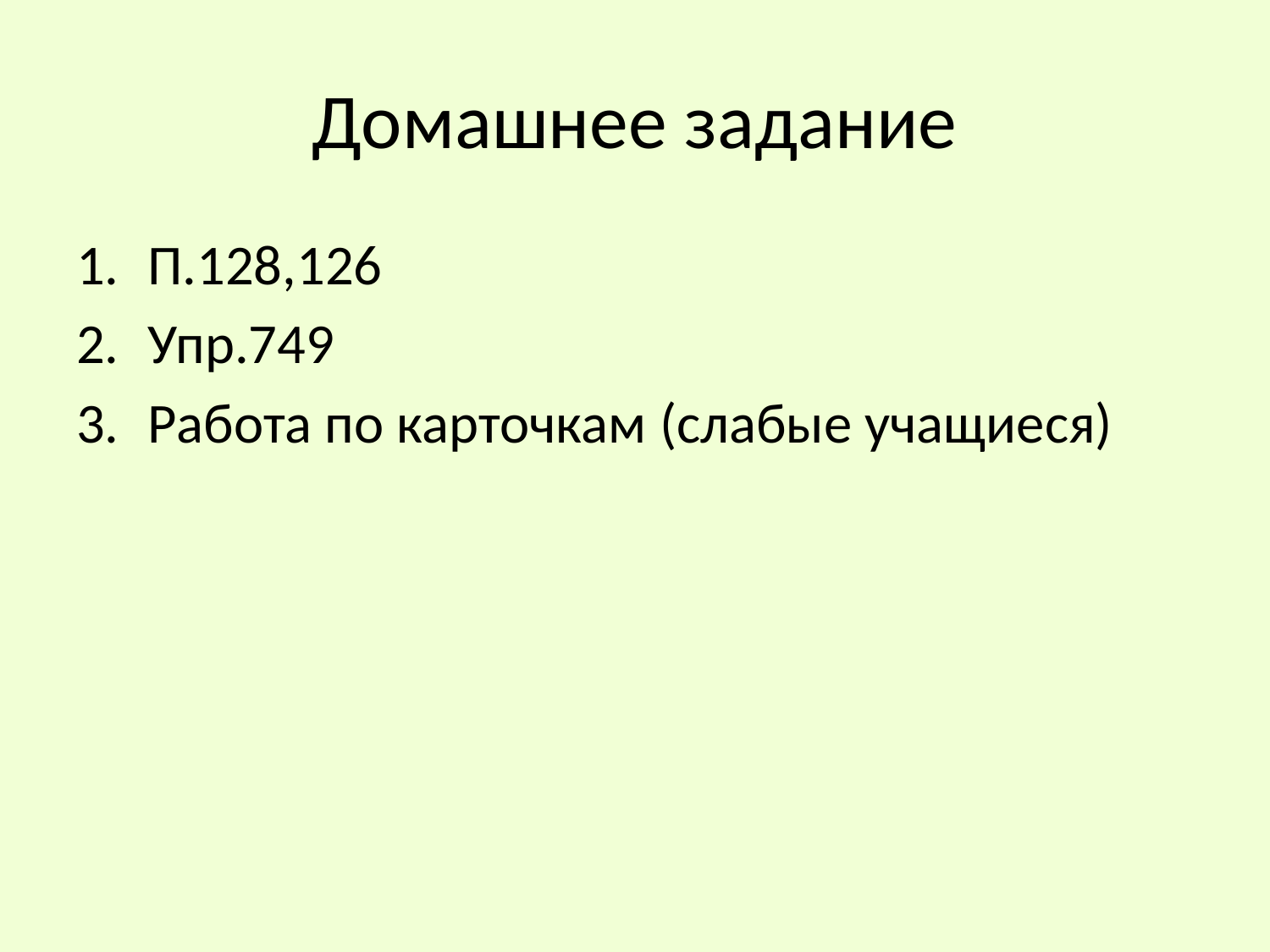

# Домашнее задание
П.128,126
Упр.749
Работа по карточкам (слабые учащиеся)